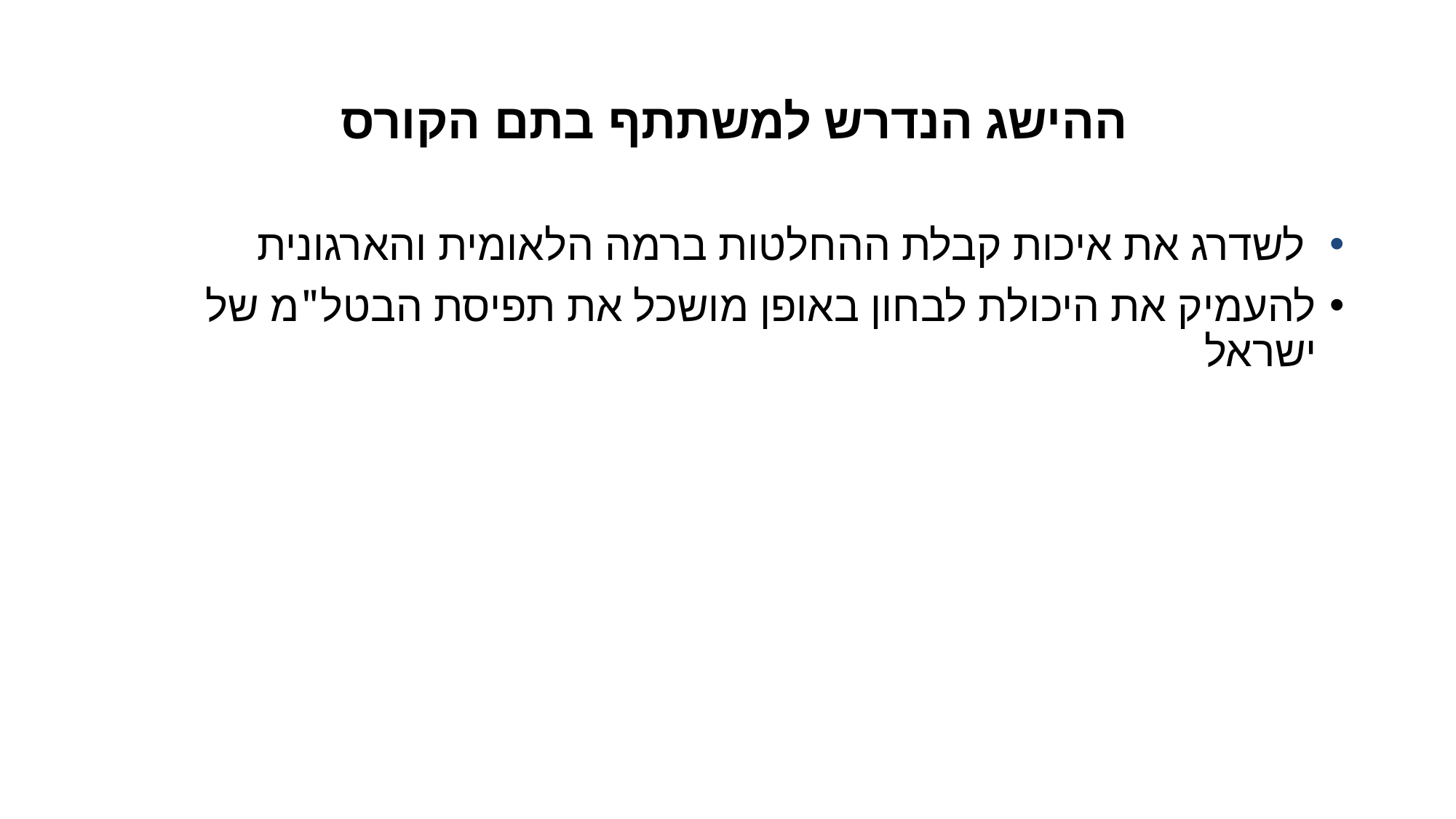

# ההישג הנדרש למשתתף בתם הקורס
 לשדרג את איכות קבלת ההחלטות ברמה הלאומית והארגונית
להעמיק את היכולת לבחון באופן מושכל את תפיסת הבטל"מ של ישראל